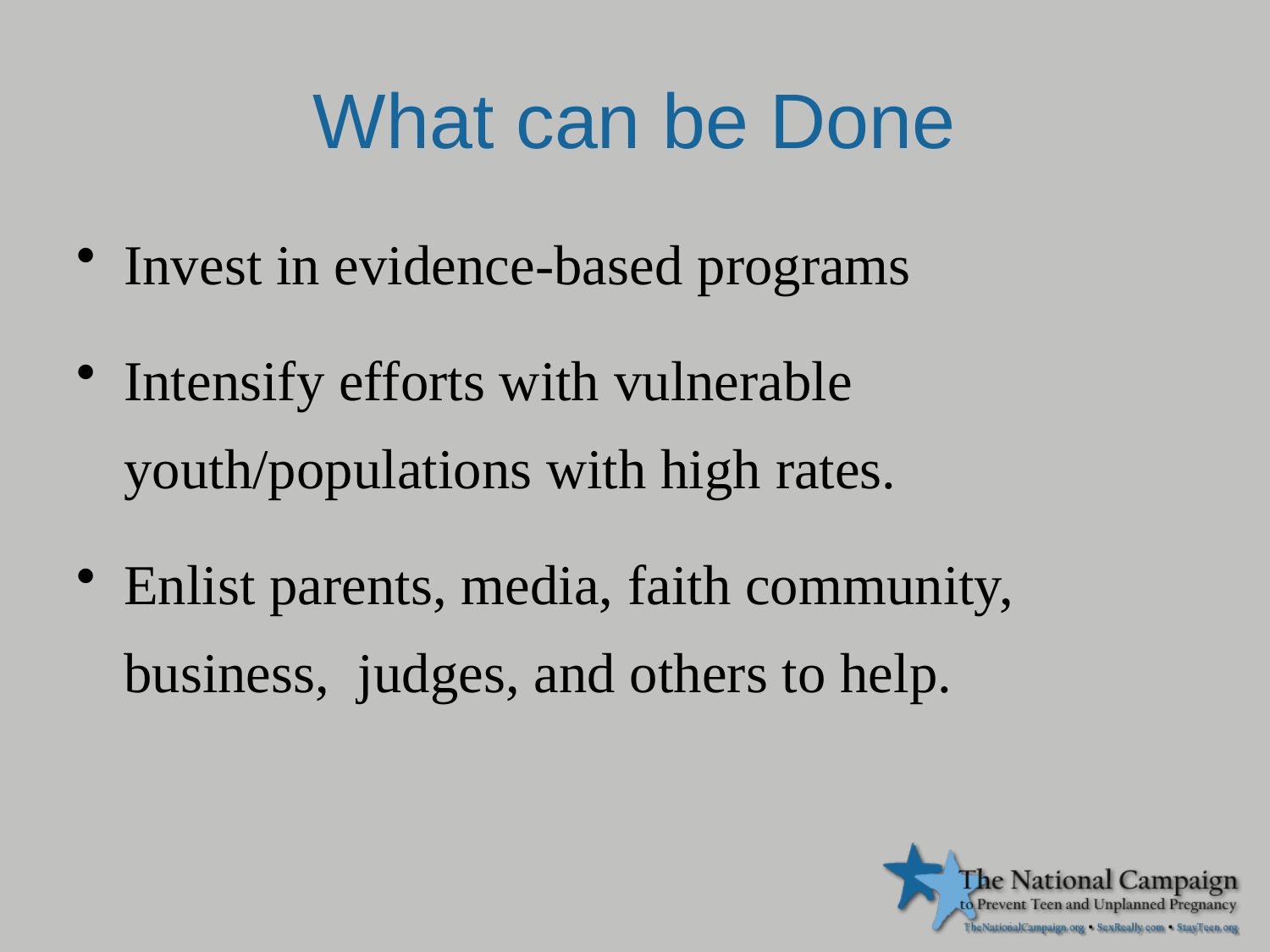

# What can be Done
Invest in evidence-based programs
Intensify efforts with vulnerable youth/populations with high rates.
Enlist parents, media, faith community, business,  judges, and others to help.